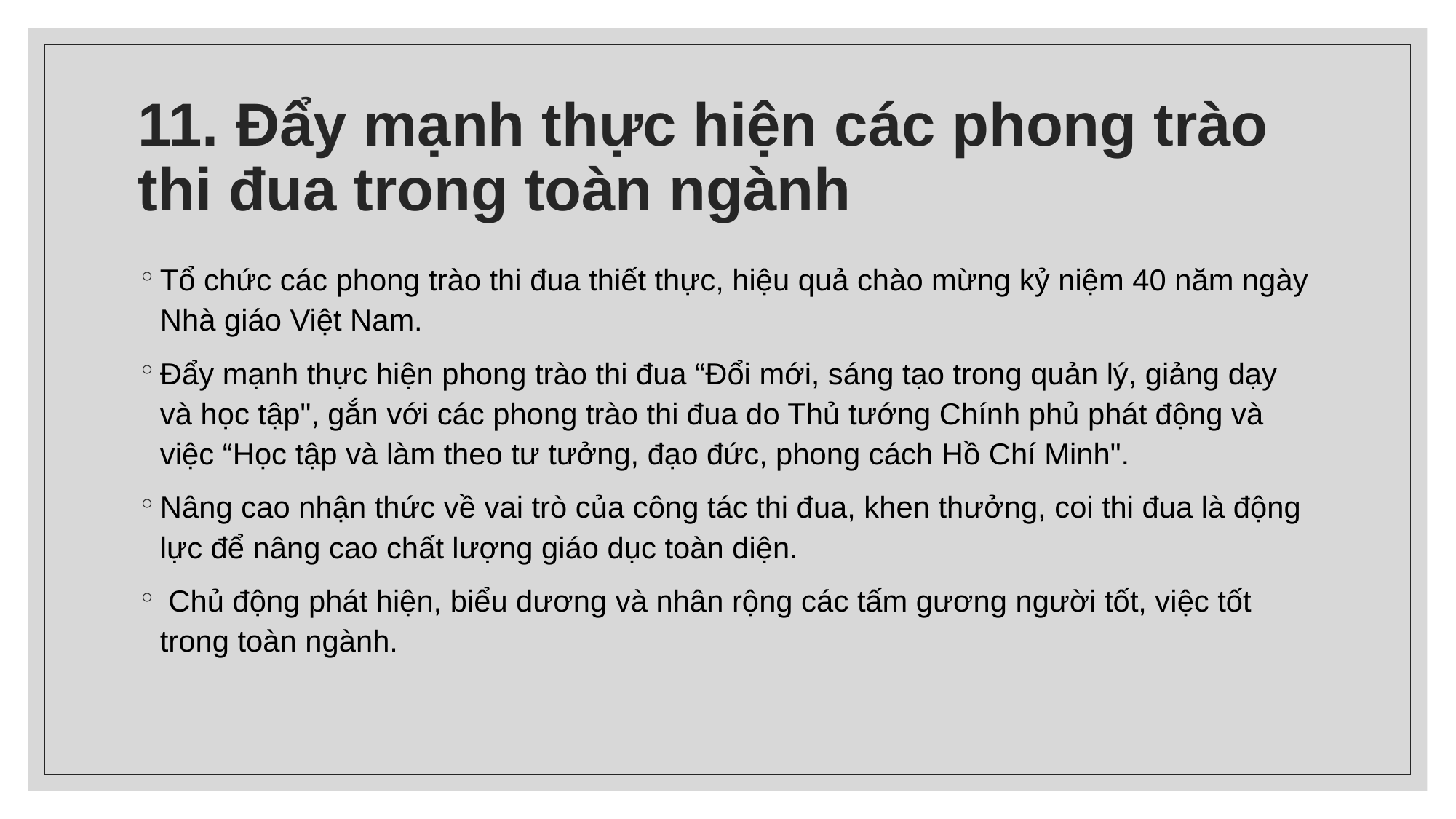

# 11. Đẩy mạnh thực hiện các phong trào thi đua trong toàn ngành
Tổ chức các phong trào thi đua thiết thực, hiệu quả chào mừng kỷ niệm 40 năm ngày Nhà giáo Việt Nam.
Đẩy mạnh thực hiện phong trào thi đua “Đổi mới, sáng tạo trong quản lý, giảng dạy và học tập", gắn với các phong trào thi đua do Thủ tướng Chính phủ phát động và việc “Học tập và làm theo tư tưởng, đạo đức, phong cách Hồ Chí Minh".
Nâng cao nhận thức về vai trò của công tác thi đua, khen thưởng, coi thi đua là động lực để nâng cao chất lượng giáo dục toàn diện.
 Chủ động phát hiện, biểu dương và nhân rộng các tấm gương người tốt, việc tốt trong toàn ngành.